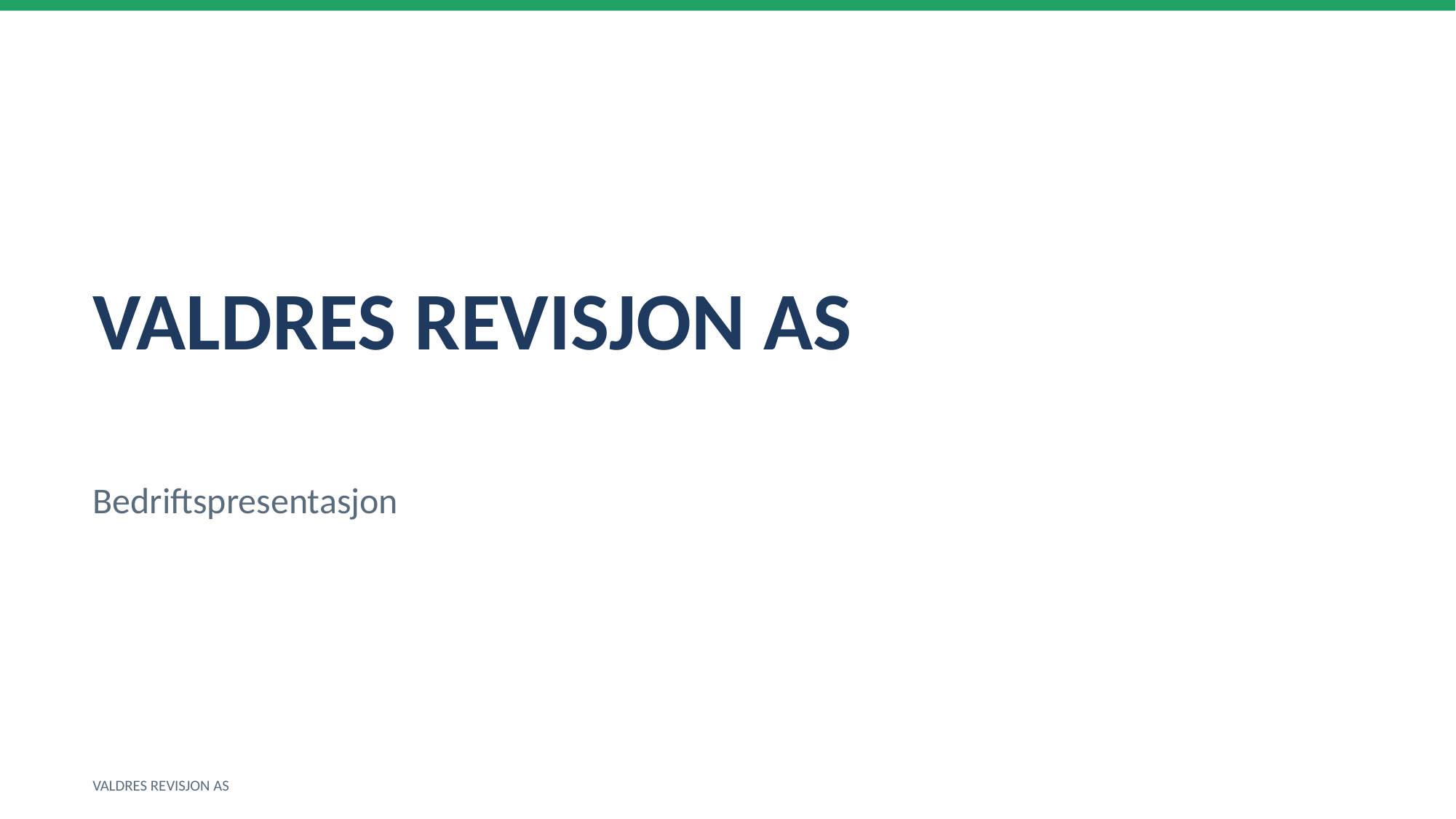

VALDRES REVISJON AS
Bedriftspresentasjon
VALDRES REVISJON AS